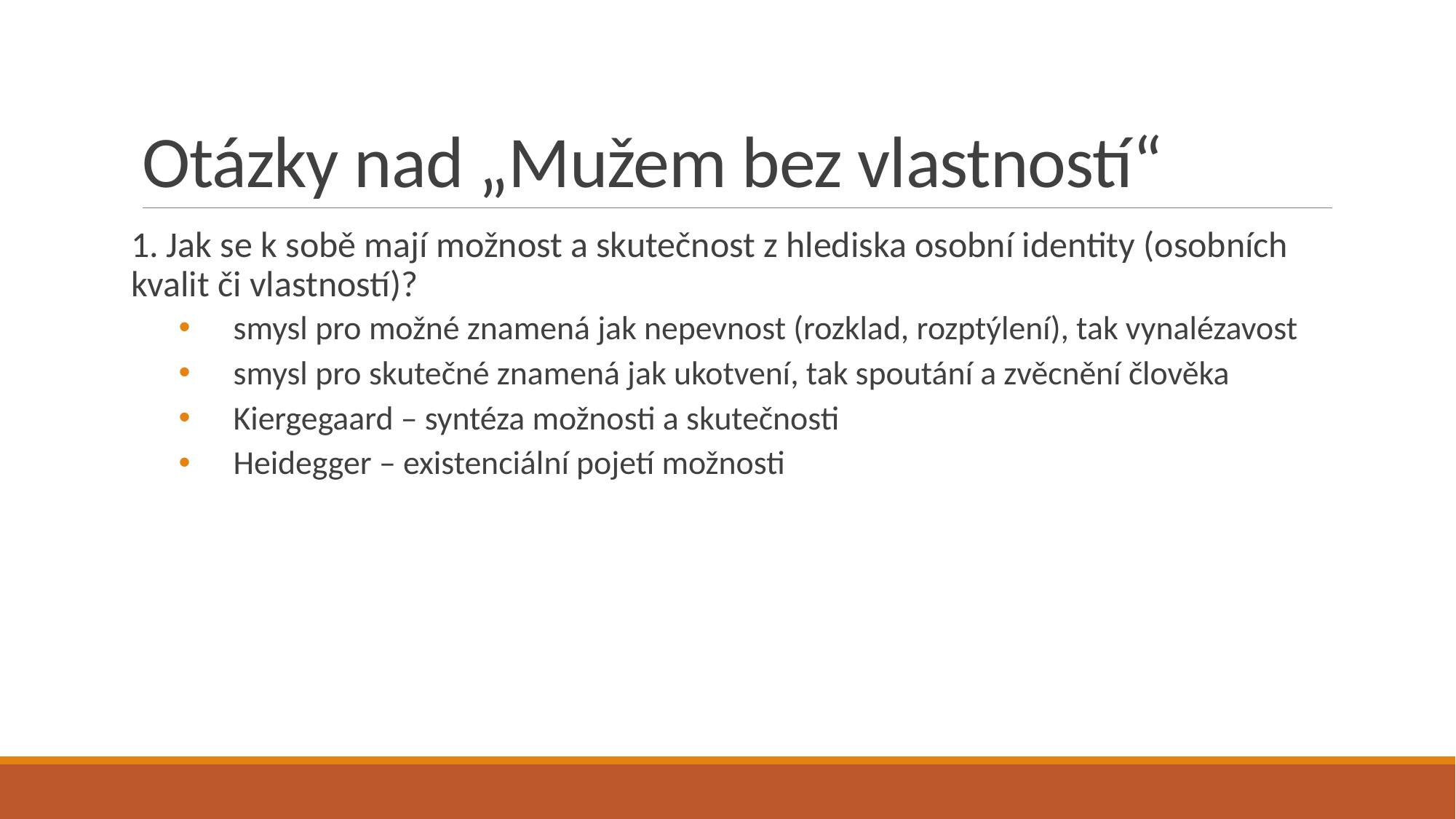

# Otázky nad „Mužem bez vlastností“
1. Jak se k sobě mají možnost a skutečnost z hlediska osobní identity (osobních kvalit či vlastností)?
smysl pro možné znamená jak nepevnost (rozklad, rozptýlení), tak vynalézavost
smysl pro skutečné znamená jak ukotvení, tak spoutání a zvěcnění člověka
Kiergegaard – syntéza možnosti a skutečnosti
Heidegger – existenciální pojetí možnosti